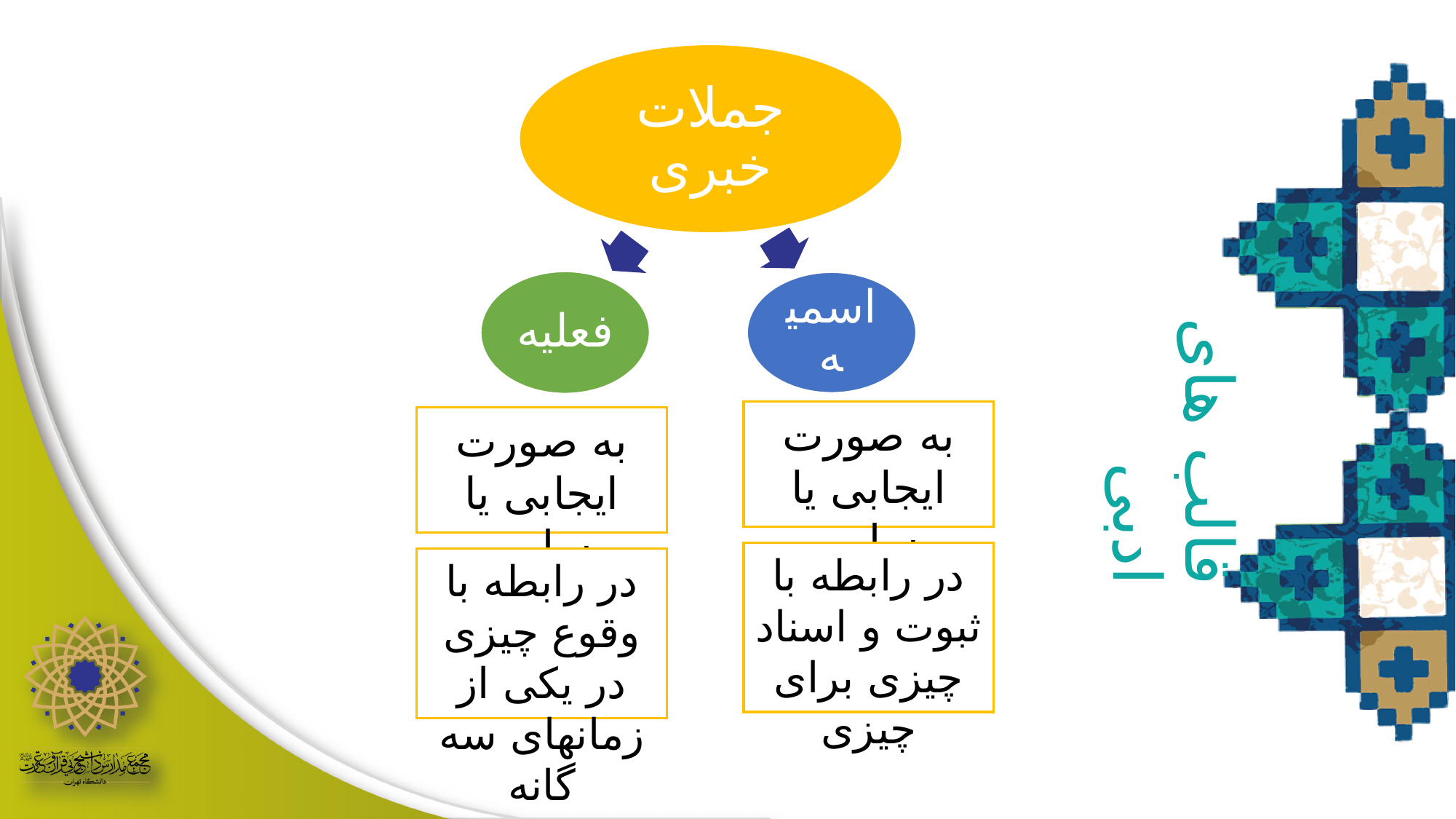

جملات خبری

اسمیه

فعلیه
قالب های ادبی
به صورت ایجابی یا سلبی
به صورت ایجابی یا سلبی
در رابطه با ثبوت و اسناد چیزی برای چیزی
در رابطه با وقوع چیزی در یکی از زمانهای سه گانه